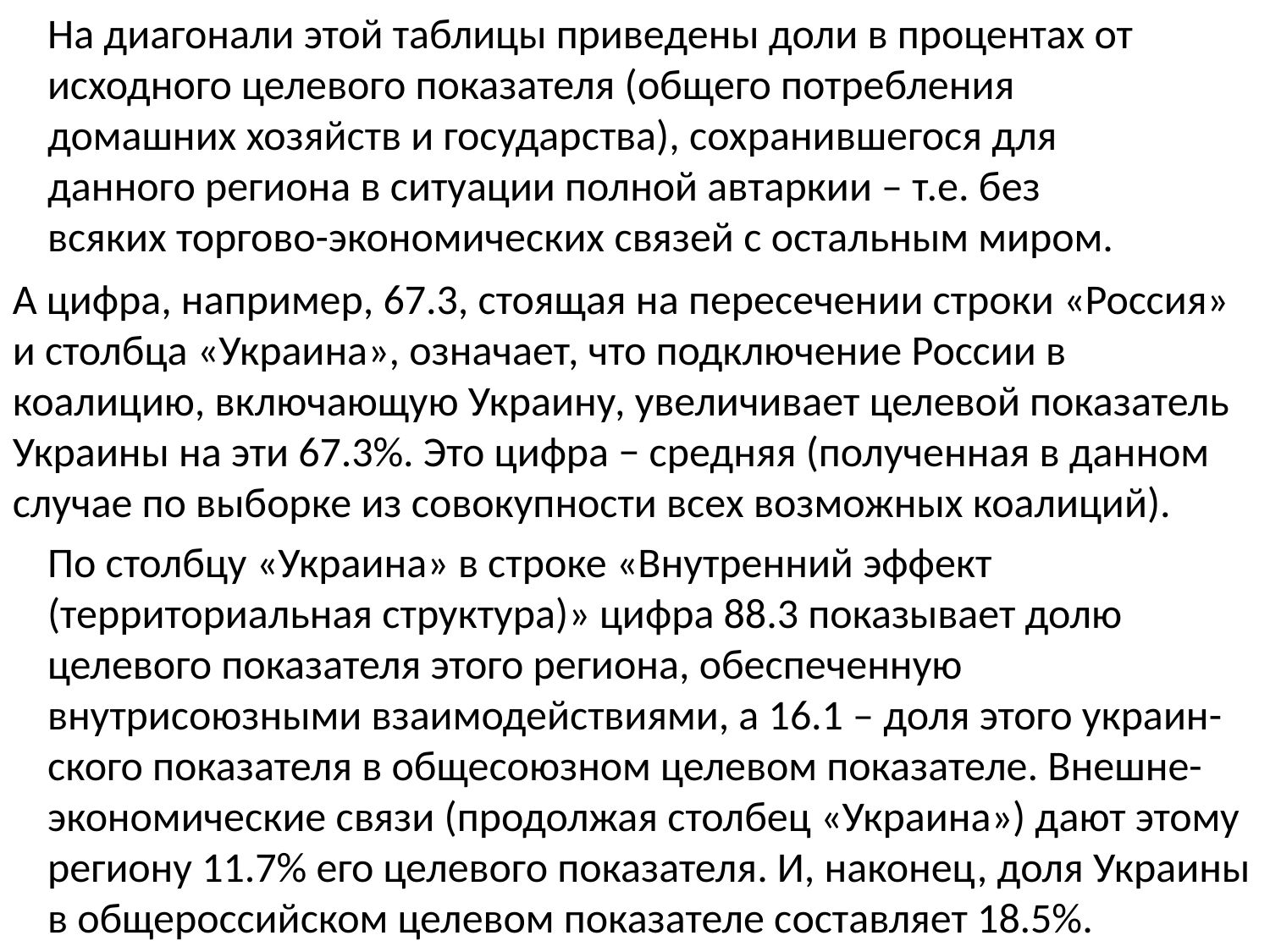

На диагонали этой таблицы приведены доли в процентах от исходного целевого показателя (общего потребления домашних хозяйств и государства), сохранившегося для данного региона в ситуации полной автаркии – т.е. без всяких торгово-экономических связей с остальным миром.
А цифра, например, 67.3, стоящая на пересечении строки «Россия» и столбца «Украина», означает, что подключение России в коалицию, включающую Украину, увеличивает целевой показатель Украины на эти 67.3%. Это цифра − средняя (полученная в данном случае по выборке из совокупности всех возможных коалиций).
По столбцу «Украина» в строке «Внутренний эффект (территориальная структура)» цифра 88.3 показывает долю целевого показателя этого региона, обеспеченную внутрисоюзными взаимодействиями, а 16.1 – доля этого украин-ского показателя в общесоюзном целевом показателе. Внешне-экономические связи (продолжая столбец «Украина») дают этому региону 11.7% его целевого показателя. И, наконец, доля Украины в общероссийском целевом показателе составляет 18.5%.